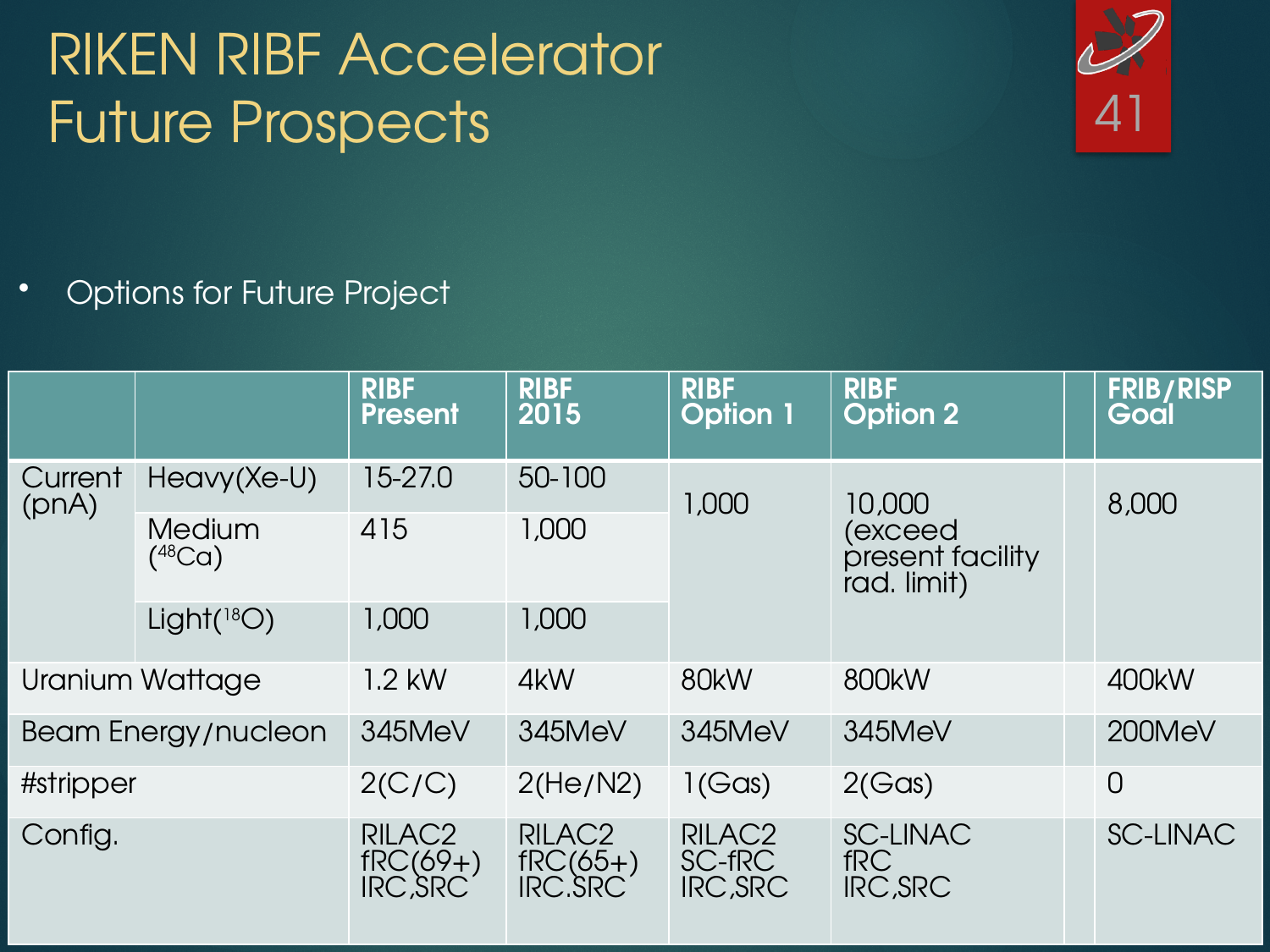

RIKEN RIBF Accelerator
Future Prospects
41

Options for Future Project
|  |  | RIBF Present | RIBF 2015 | RIBF Option 1 | RIBF Option 2 |  | FRIB/RISP Goal |
| --- | --- | --- | --- | --- | --- | --- | --- |
| Current (pnA) | Heavy(Xe-U) | 15-27.0 | 50-100 | 1,000 | 10,000 (exceed present facility rad. limit) |  | 8,000 |
|  | Medium (48Ca) | 415 | 1,000 |  |  |  |  |
|  | Light(18O) | 1,000 | 1,000 |  |  |  |  |
| Uranium Wattage |  | 1.2 kW | 4kW | 80kW | 800kW |  | 400kW |
| Beam Energy/nucleon |  | 345MeV | 345MeV | 345MeV | 345MeV |  | 200MeV |
| #stripper |  | 2(C/C) | 2(He/N2) | 1(Gas) | 2(Gas) |  | 0 |
| Config. |  | RILAC2 fRC(69+) IRC,SRC | RILAC2 fRC(65+) IRC.SRC | RILAC2 SC-fRC IRC,SRC | SC-LINAC fRC IRC,SRC |  | SC-LINAC |